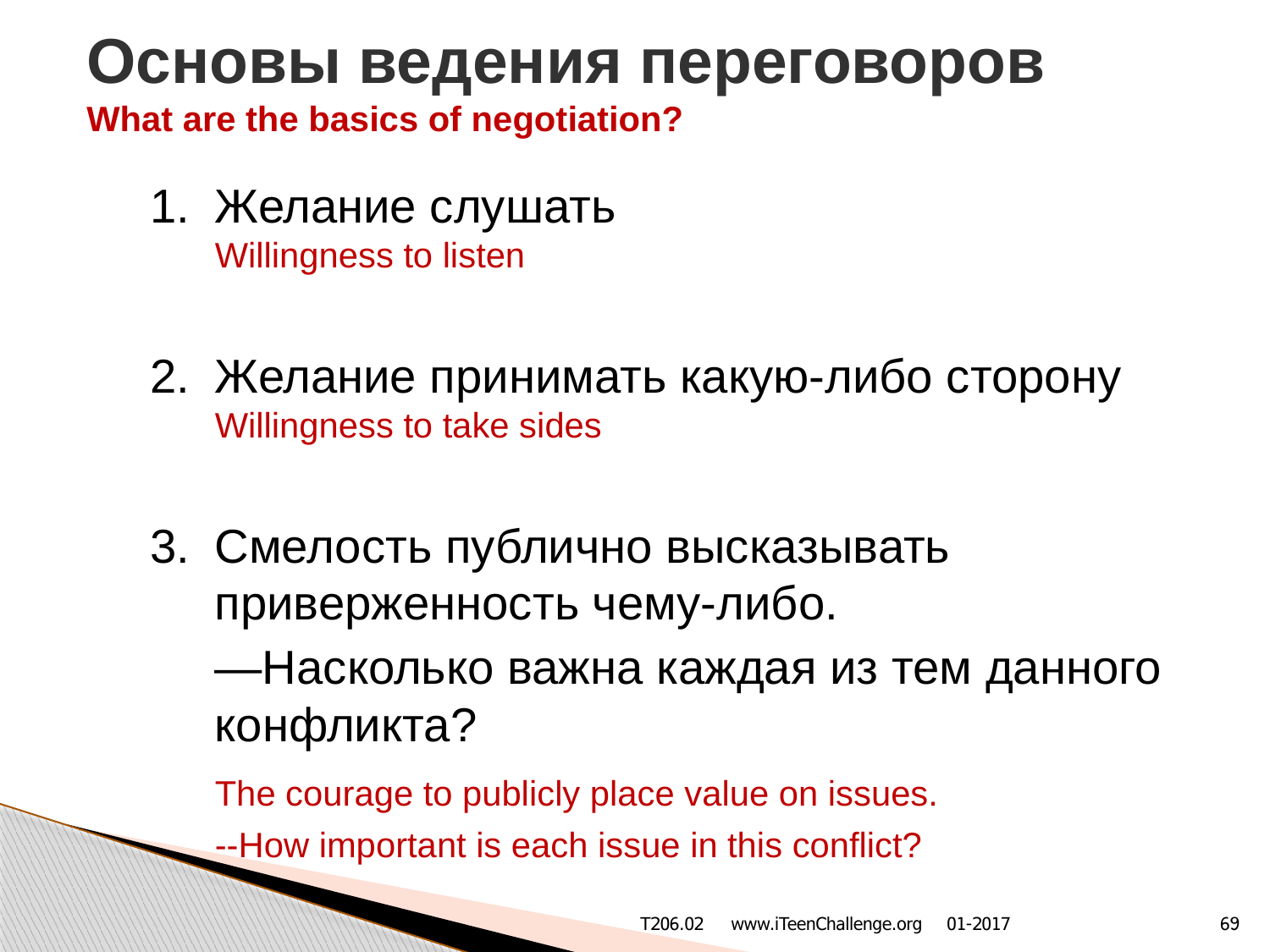

# Основы ведения переговоров What are the basics of negotiation?
1.	Желание слушать
Willingness to listen
2.	Желание принимать какую-либо сторону
Willingness to take sides
3.	Смелость публично высказывать приверженность чему-либо.
	—Насколько важна каждая из тем данного конфликта?
	The courage to publicly place value on issues.
	--How important is each issue in this conflict?

T206.02     www.iTeenChallenge.org
01-2017
69